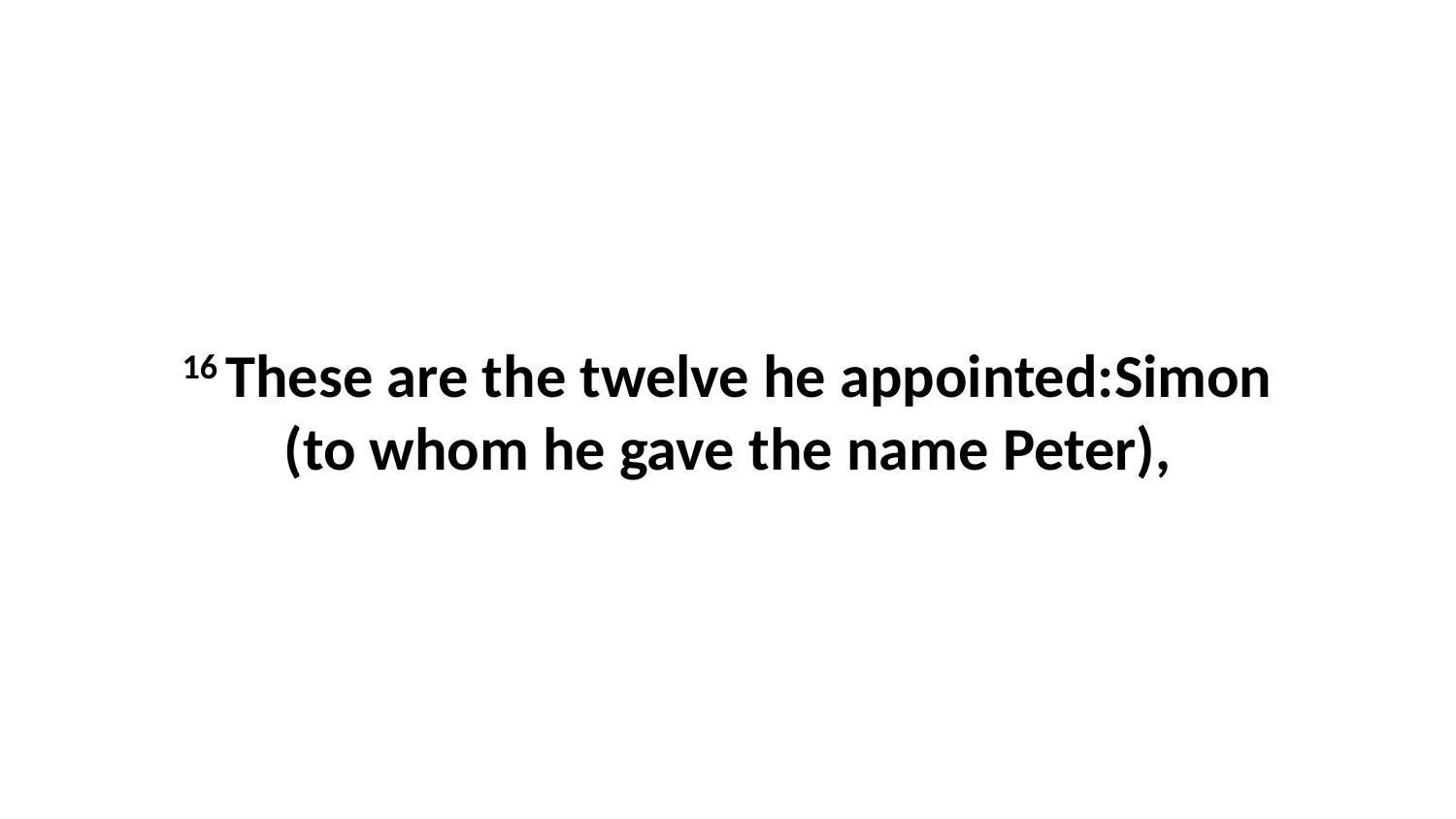

16 These are the twelve he appointed:Simon (to whom he gave the name Peter),